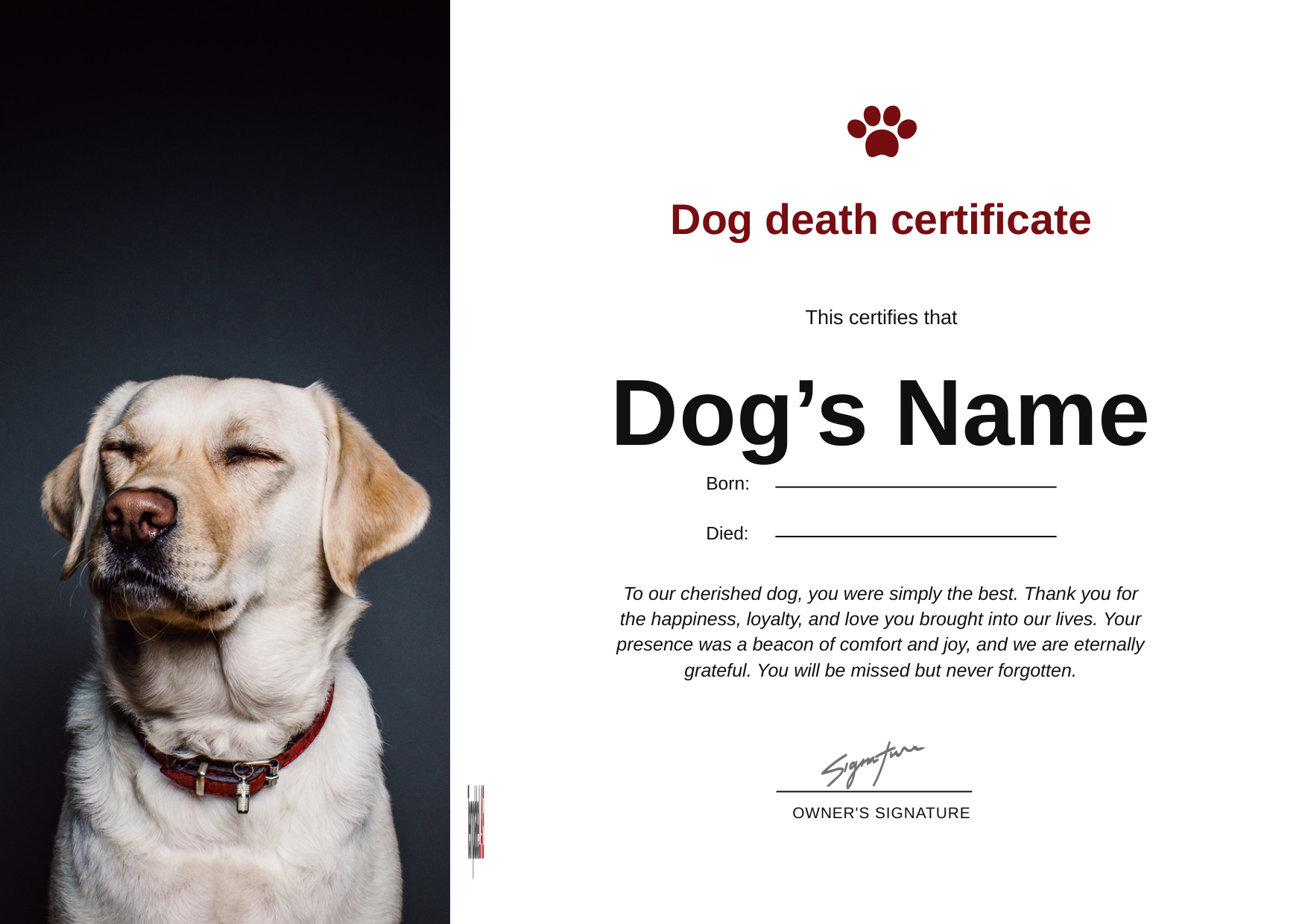

Dog death certificate
This certifies that
Dog’s Name
Born:

Died:

To our cherished dog, you were simply the best. Thank you for the happiness, loyalty, and love you brought into our lives. Your presence was a beacon of comfort and joy, and we are eternally grateful. You will be missed but never forgotten.

OWNER'S SIGNATURE